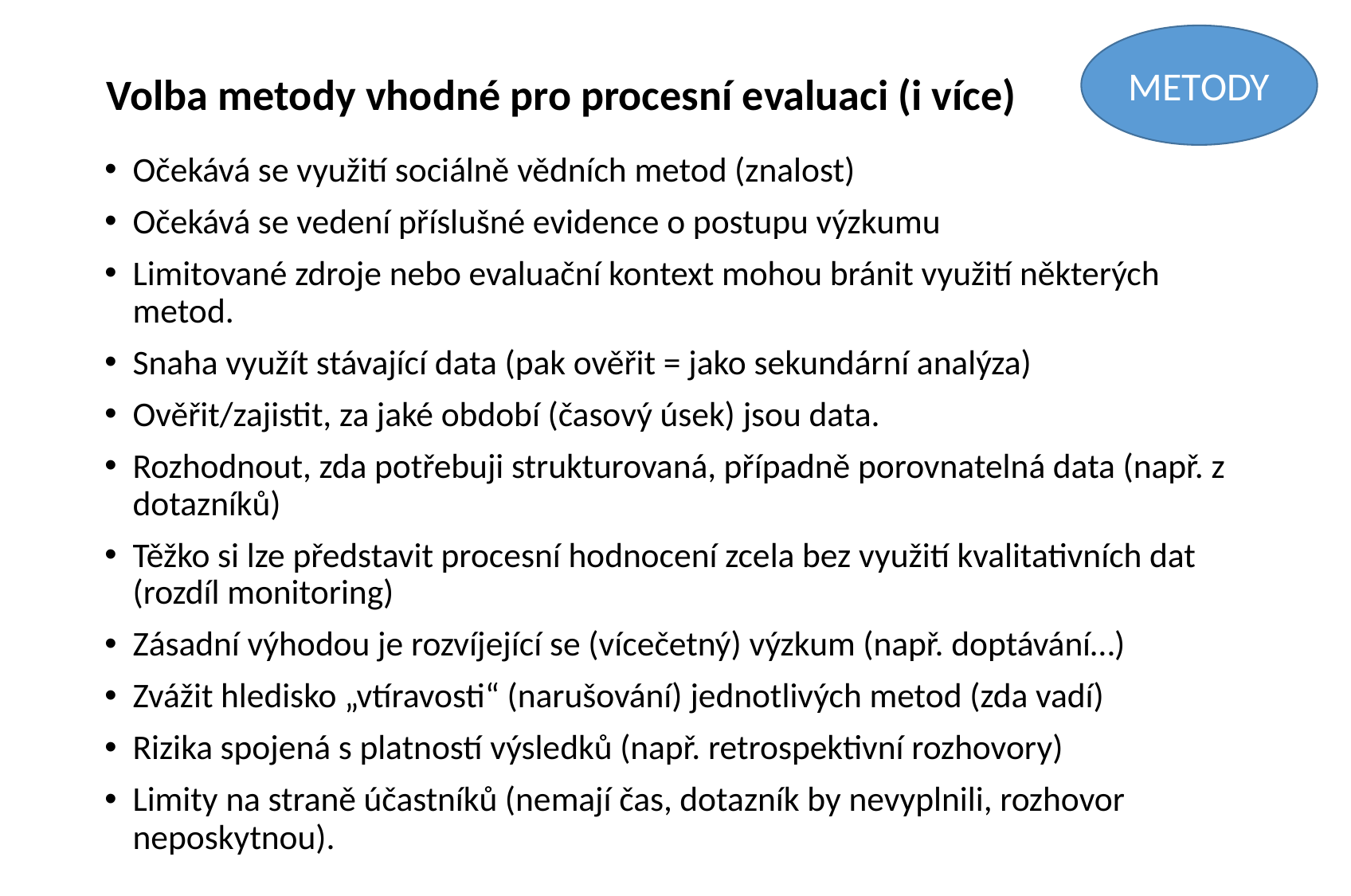

# Volba metody vhodné pro procesní evaluaci (i více)
METODY
Očekává se využití sociálně vědních metod (znalost)
Očekává se vedení příslušné evidence o postupu výzkumu
Limitované zdroje nebo evaluační kontext mohou bránit využití některých metod.
Snaha využít stávající data (pak ověřit = jako sekundární analýza)
Ověřit/zajistit, za jaké období (časový úsek) jsou data.
Rozhodnout, zda potřebuji strukturovaná, případně porovnatelná data (např. z dotazníků)
Těžko si lze představit procesní hodnocení zcela bez využití kvalitativních dat (rozdíl monitoring)
Zásadní výhodou je rozvíjející se (vícečetný) výzkum (např. doptávání…)
Zvážit hledisko „vtíravosti“ (narušování) jednotlivých metod (zda vadí)
Rizika spojená s platností výsledků (např. retrospektivní rozhovory)
Limity na straně účastníků (nemají čas, dotazník by nevyplnili, rozhovor neposkytnou).